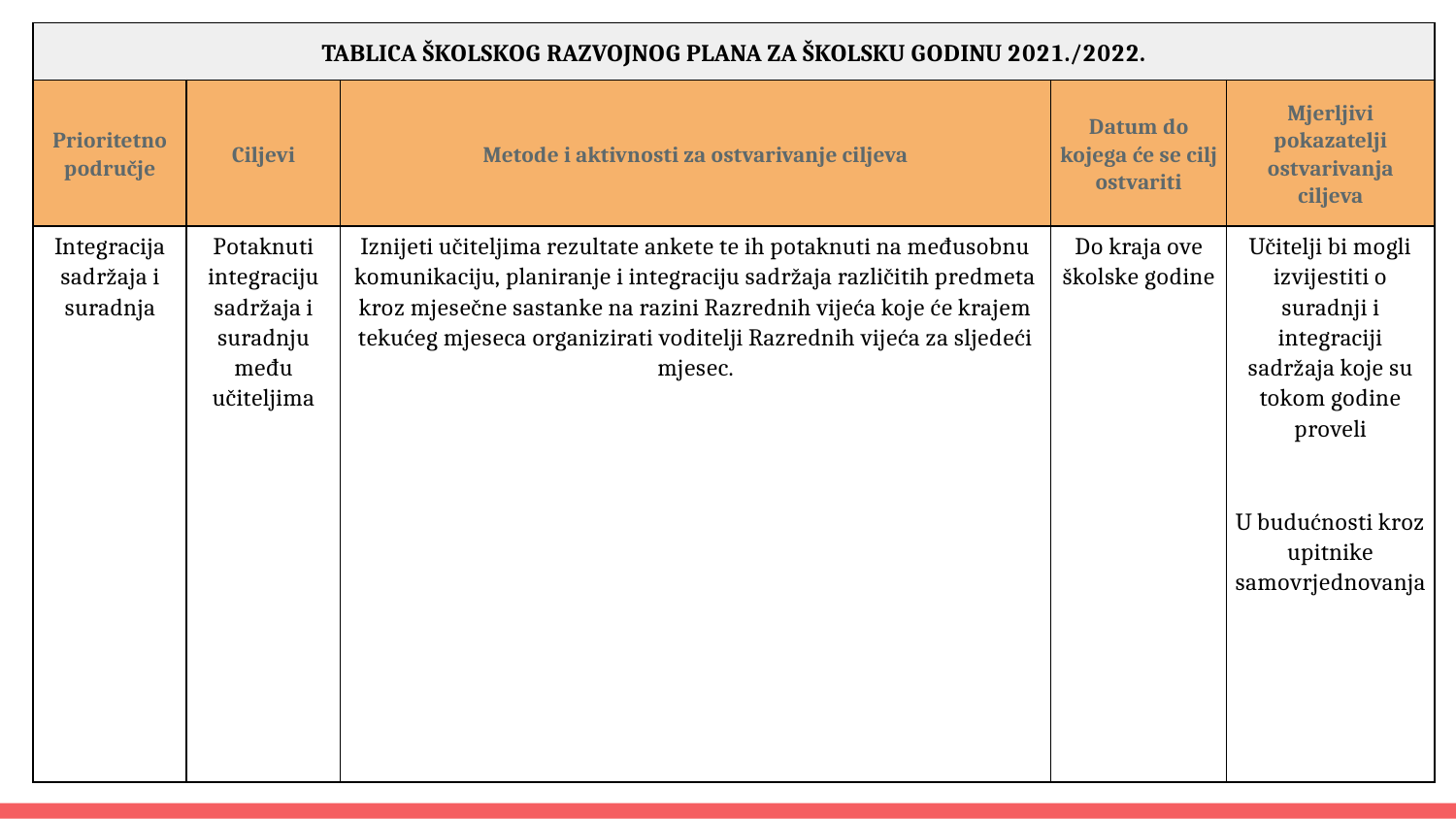

| TABLICA ŠKOLSKOG RAZVOJNOG PLANA ZA ŠKOLSKU GODINU 2021./2022. |  |  |  |  |
| --- | --- | --- | --- | --- |
| Prioritetno područje | Ciljevi | Metode i aktivnosti za ostvarivanje ciljeva | Datum do kojega će se cilj ostvariti | Mjerljivi pokazatelji ostvarivanja ciljeva |
| Integracija sadržaja i suradnja | Potaknuti integraciju sadržaja i suradnju među učiteljima | Iznijeti učiteljima rezultate ankete te ih potaknuti na međusobnu komunikaciju, planiranje i integraciju sadržaja različitih predmeta kroz mjesečne sastanke na razini Razrednih vijeća koje će krajem tekućeg mjeseca organizirati voditelji Razrednih vijeća za sljedeći mjesec. | Do kraja ove školske godine | Učitelji bi mogli izvijestiti o suradnji i integraciji sadržaja koje su tokom godine proveli U budućnosti kroz upitnike samovrjednovanja |